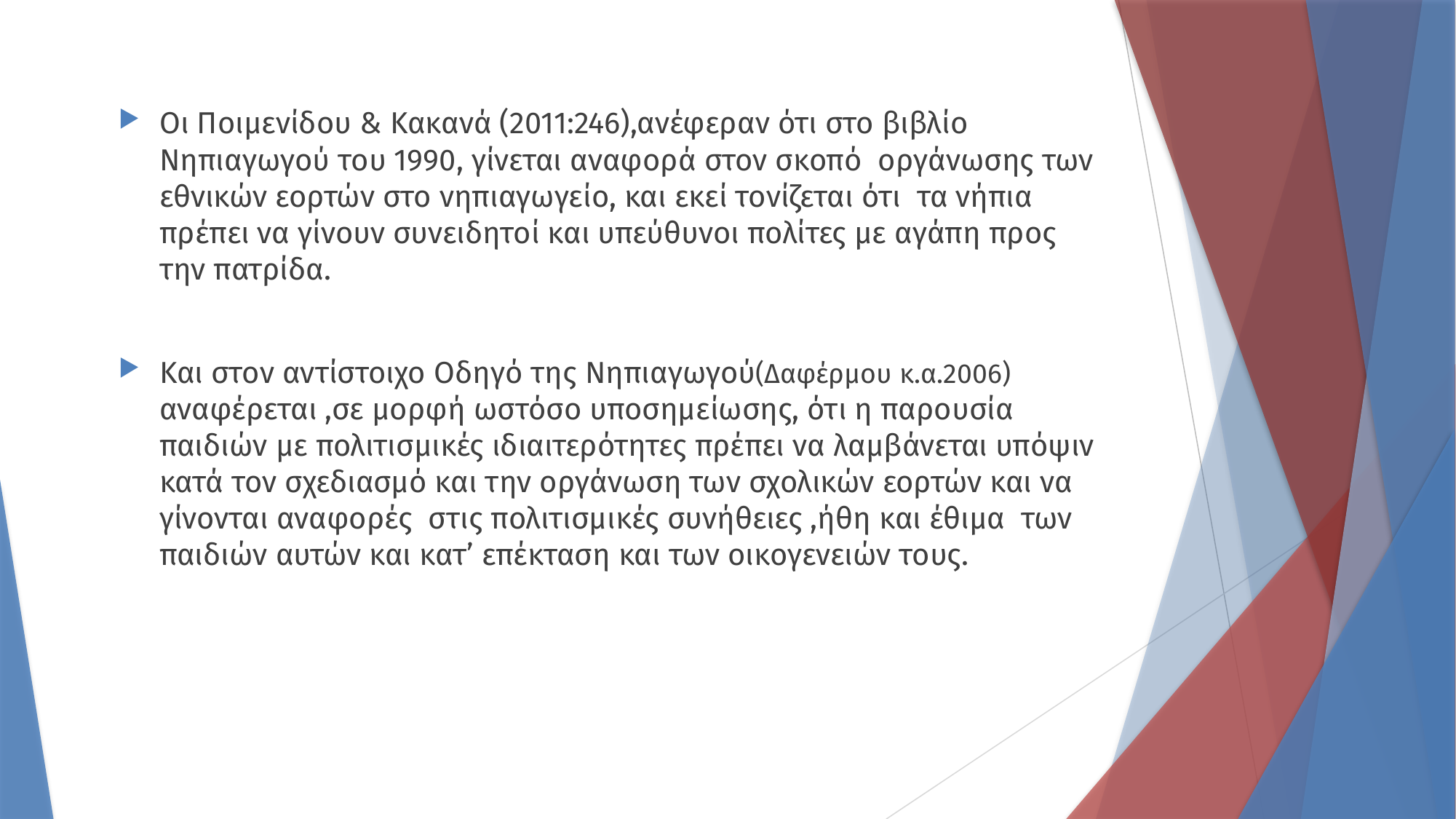

Οι Ποιμενίδου & Κακανά (2011:246),ανέφεραν ότι στο βιβλίο Νηπιαγωγού του 1990, γίνεται αναφορά στον σκοπό  οργάνωσης των εθνικών εορτών στο νηπιαγωγείο, και εκεί τονίζεται ότι  τα νήπια πρέπει να γίνουν συνειδητοί και υπεύθυνοι πολίτες με αγάπη προς την πατρίδα.

Και στον αντίστοιχο Οδηγό της Νηπιαγωγού(Δαφέρμου κ.α.2006) αναφέρεται ,σε μορφή ωστόσο υποσημείωσης, ότι η παρουσία παιδιών με πολιτισμικές ιδιαιτερότητες πρέπει να λαμβάνεται υπόψιν κατά τον σχεδιασμό και την οργάνωση των σχολικών εορτών και να γίνονται αναφορές  στις πολιτισμικές συνήθειες ,ήθη και έθιμα  των παιδιών αυτών και κατ’ επέκταση και των οικογενειών τους.